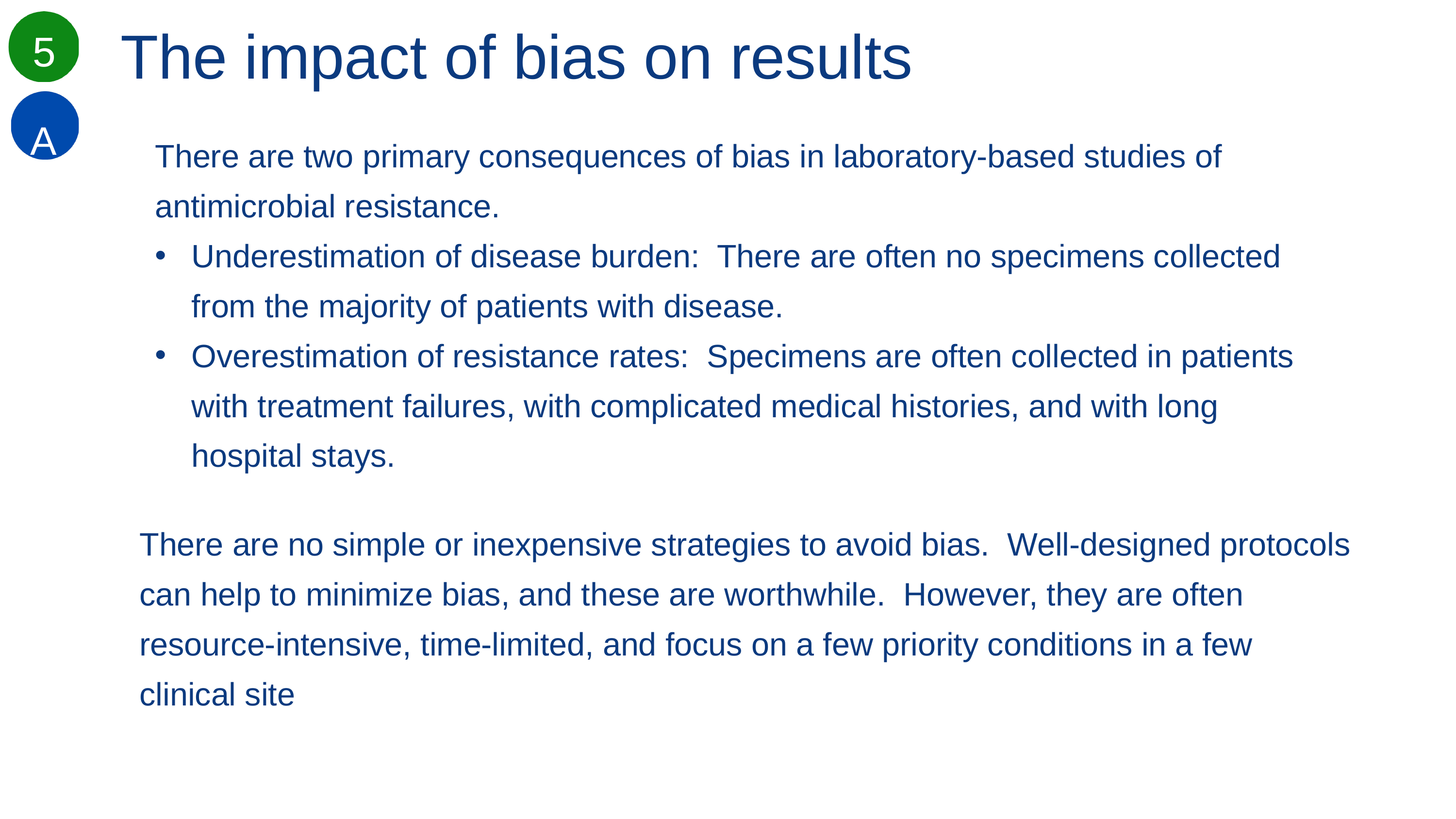

The impact of bias on results

5
A

There are two primary consequences of bias in laboratory-based studies of antimicrobial resistance.
Underestimation of disease burden:  There are often no specimens collected from the majority of patients with disease.
Overestimation of resistance rates:  Specimens are often collected in patients with treatment failures, with complicated medical histories, and with long hospital stays.
There are no simple or inexpensive strategies to avoid bias.  Well-designed protocols can help to minimize bias, and these are worthwhile.  However, they are often resource-intensive, time-limited, and focus on a few priority conditions in a few clinical site